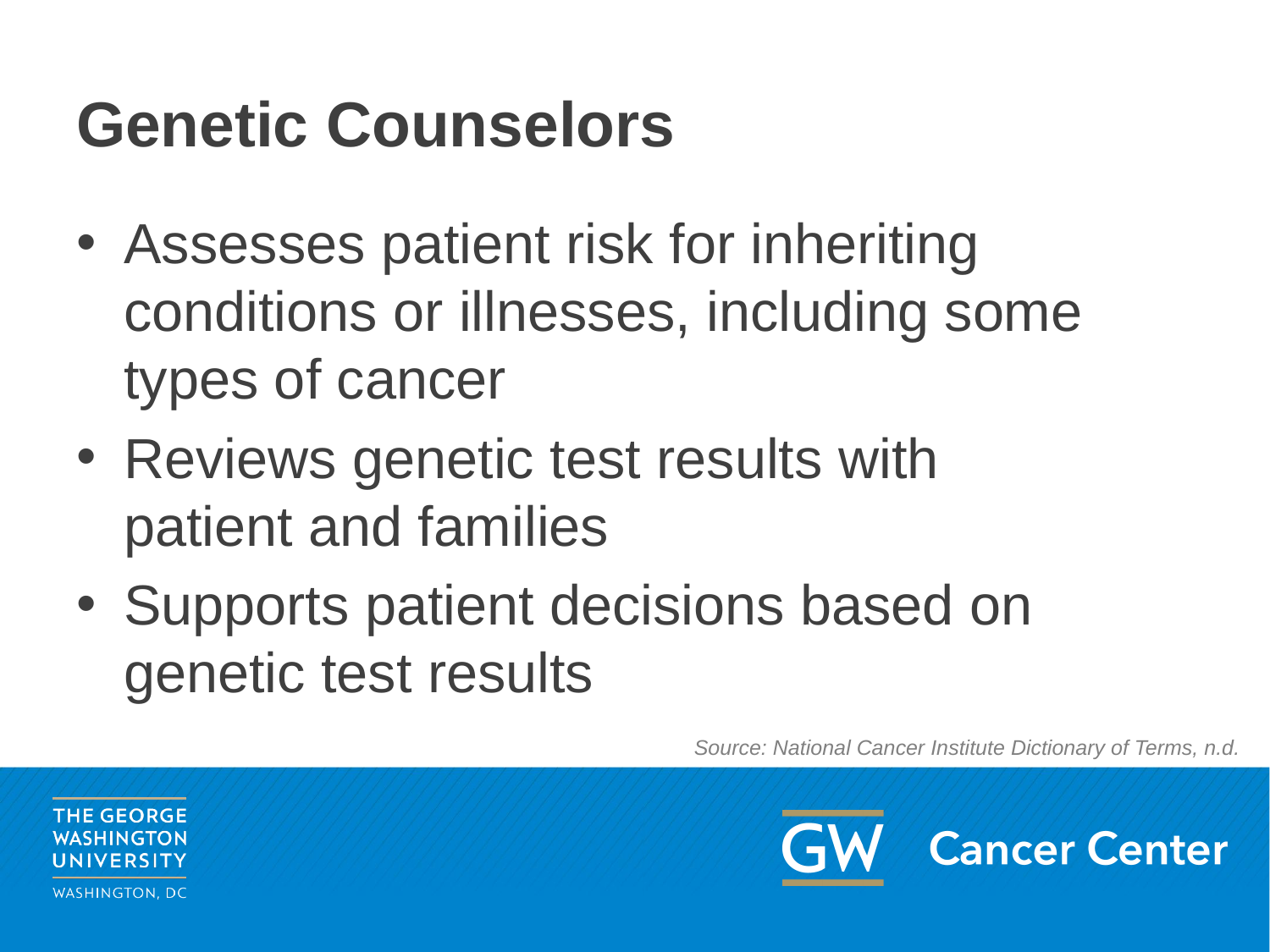

# Genetic Counselors
Assesses patient risk for inheriting conditions or illnesses, including some types of cancer
Reviews genetic test results with patient and families
Supports patient decisions based on genetic test results
Source: National Cancer Institute Dictionary of Terms, n.d.